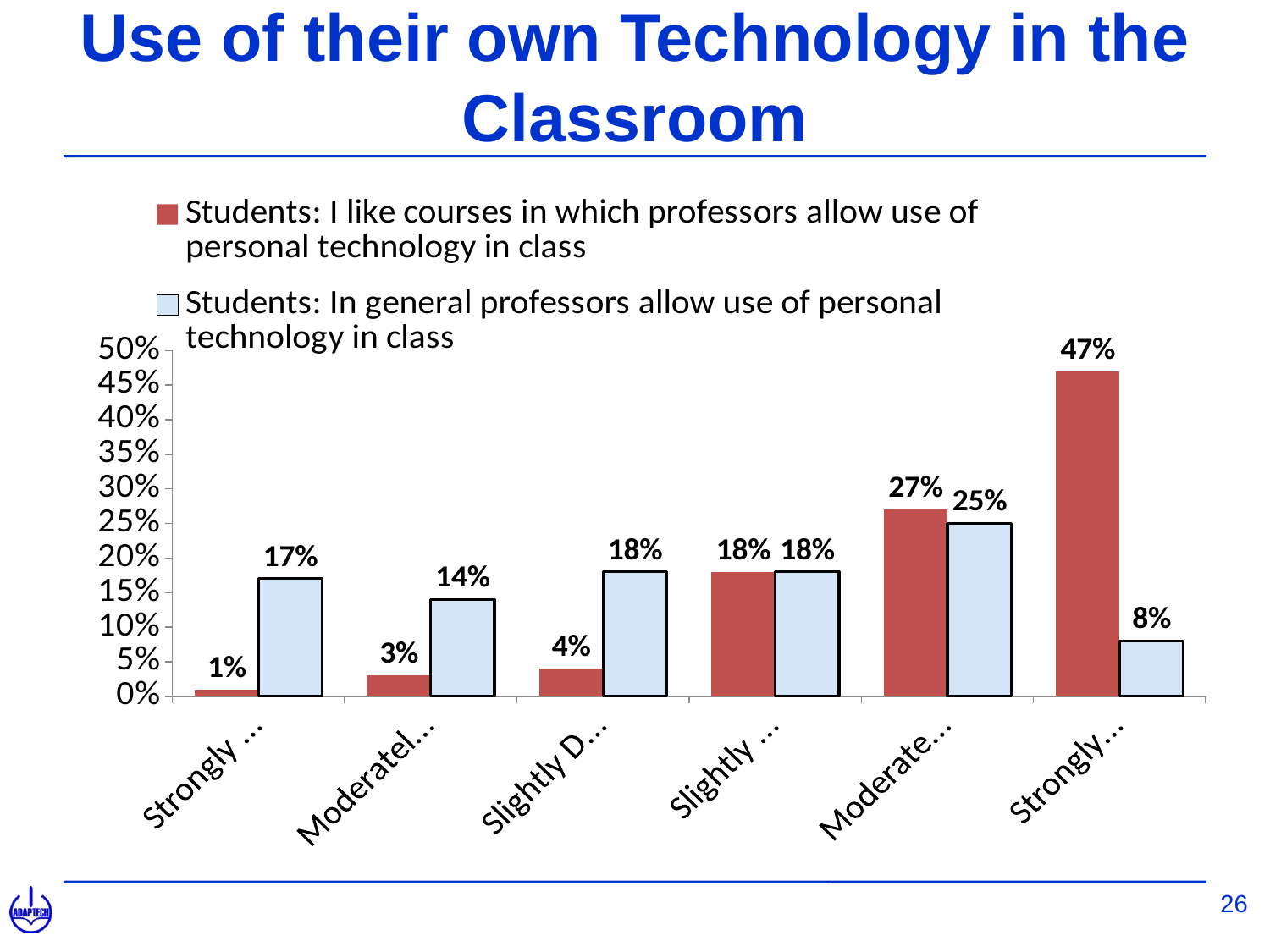

# Use of their own Technology in the Classroom

### Chart

| Category | Students: I like courses in which professors allow use of personal technology in class  | Students: In general professors allow use of personal technology in class  |
|---|---|---|
| Strongly Disagree | 0.01 | 0.17 |
| Moderately Disagree | 0.03 | 0.14 |
| Slightly Disagree | 0.04 | 0.18 |
| Slightly Agree | 0.18 | 0.18 |
| Moderately Agree | 0.27 | 0.25 |
| Strongly Agree | 0.47 | 0.08 |
26